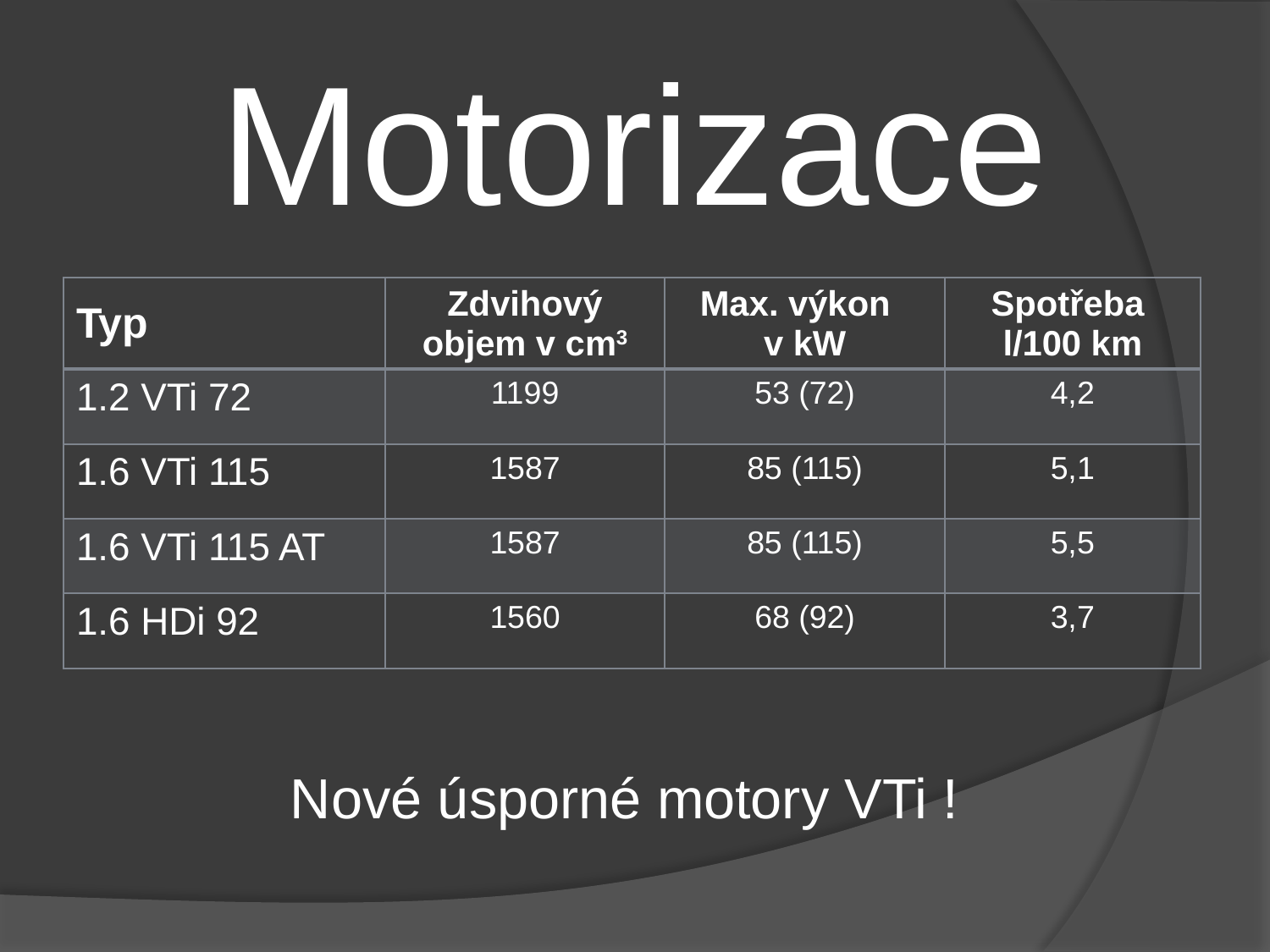

# Motorizace
| Typ | Zdvihový objem v cm3 | Max. výkon v kW | Spotřeba l/100 km |
| --- | --- | --- | --- |
| 1.2 VTi 72 | 1199 | 53 (72) | 4,2 |
| 1.6 VTi 115 | 1587 | 85 (115) | 5,1 |
| 1.6 VTi 115 AT | 1587 | 85 (115) | 5,5 |
| 1.6 HDi 92 | 1560 | 68 (92) | 3,7 |
Nové úsporné motory VTi !